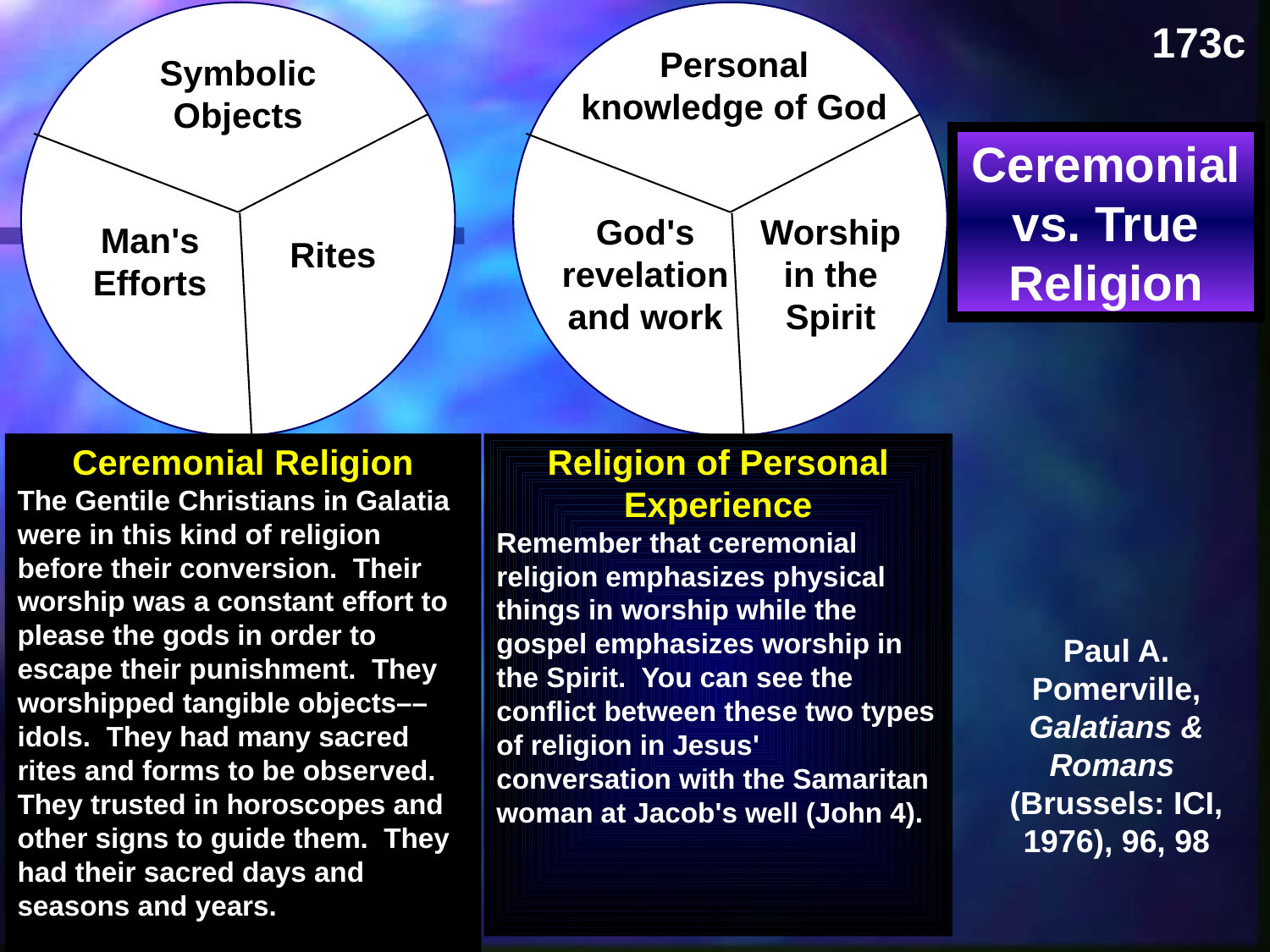

Symbolic Objects

Man's Efforts

Rites

Personal knowledge of God

God's revelation and work
Worship in the Spirit

173c
Ceremonial vs. True Religion

Ceremonial Religion
The Gentile Christians in Galatia were in this kind of religion before their conversion.  Their worship was a constant effort to please the gods in order to escape their punishment.  They worshipped tangible objects––idols.  They had many sacred rites and forms to be observed.  They trusted in horoscopes and other signs to guide them.  They had their sacred days and seasons and years.

Religion of Personal Experience
Remember that ceremonial religion emphasizes physical things in worship while the gospel emphasizes worship in the Spirit.  You can see the conflict between these two types of religion in Jesus' conversation with the Samaritan woman at Jacob's well (John 4).

Paul A. Pomerville, Galatians & Romans
(Brussels: ICI, 1976), 96, 98